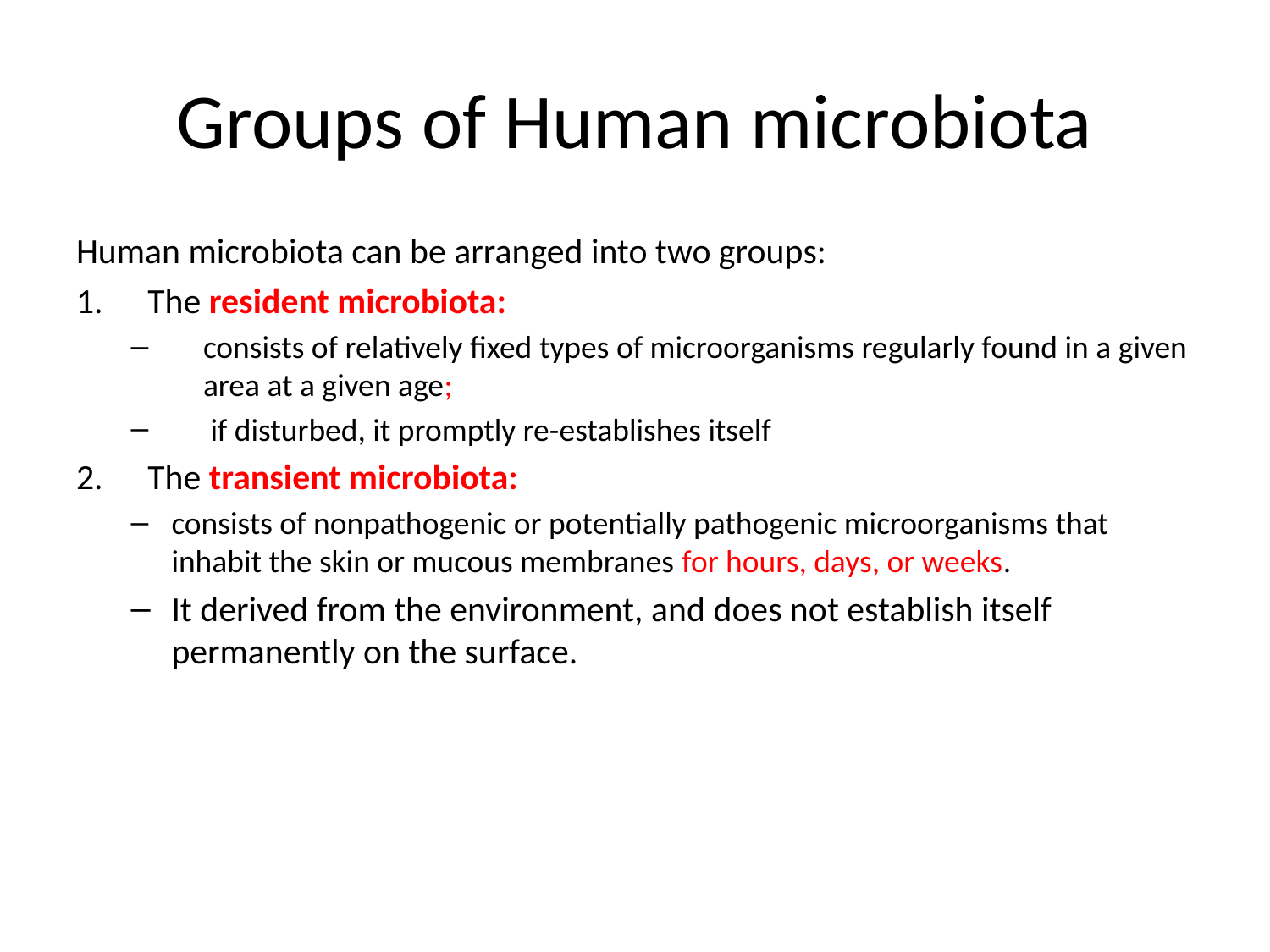

# Groups of Human microbiota
Human microbiota can be arranged into two groups:
The resident microbiota:
consists of relatively fixed types of microorganisms regularly found in a given area at a given age;
 if disturbed, it promptly re-establishes itself
The transient microbiota:
consists of nonpathogenic or potentially pathogenic microorganisms that inhabit the skin or mucous membranes for hours, days, or weeks.
It derived from the environment, and does not establish itself permanently on the surface.